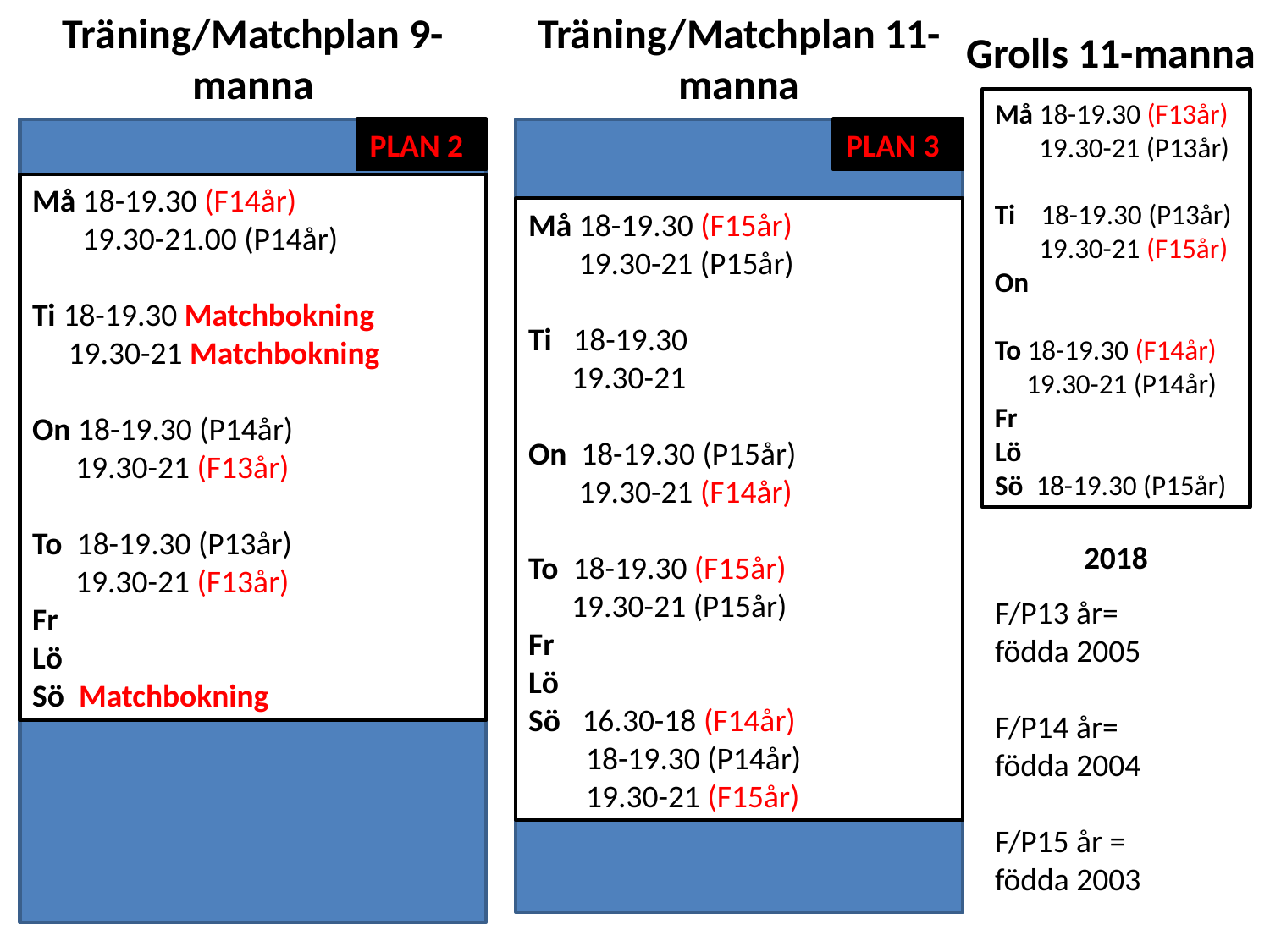

Träning/Matchplan 9-manna
Träning/Matchplan 11-manna
Grolls 11-manna
Må 18-19.30 (F13år)
       19.30-21 (P13år)

Ti    18-19.30 (P13år)
       19.30-21 (F15år)
On

To 18-19.30 (F14år)
     19.30-21 (P14år)
Fr
Lö
Sö  18-19.30 (P15år)
PLAN 2
PLAN 3

Må 18-19.30 (F14år)
       19.30-21.00 (P14år)

Ti 18-19.30 Matchbokning
     19.30-21 Matchbokning

On 18-19.30 (P14år)
      19.30-21 (F13år)

To  18-19.30 (P13år)
      19.30-21 (F13år)
Fr
Lö
Sö  Matchbokning
Må 18-19.30 (F15år)
       19.30-21 (P15år)

Ti   18-19.30
      19.30-21

On  18-19.30 (P15år)
       19.30-21 (F14år)

To  18-19.30 (F15år)
      19.30-21 (P15år)
Fr
Lö
Sö   16.30-18 (F14år)
        18-19.30 (P14år)
        19.30-21 (F15år)
2018

F/P13 år=
födda 2005

F/P14 år=
födda 2004

F/P15 år =
födda 2003